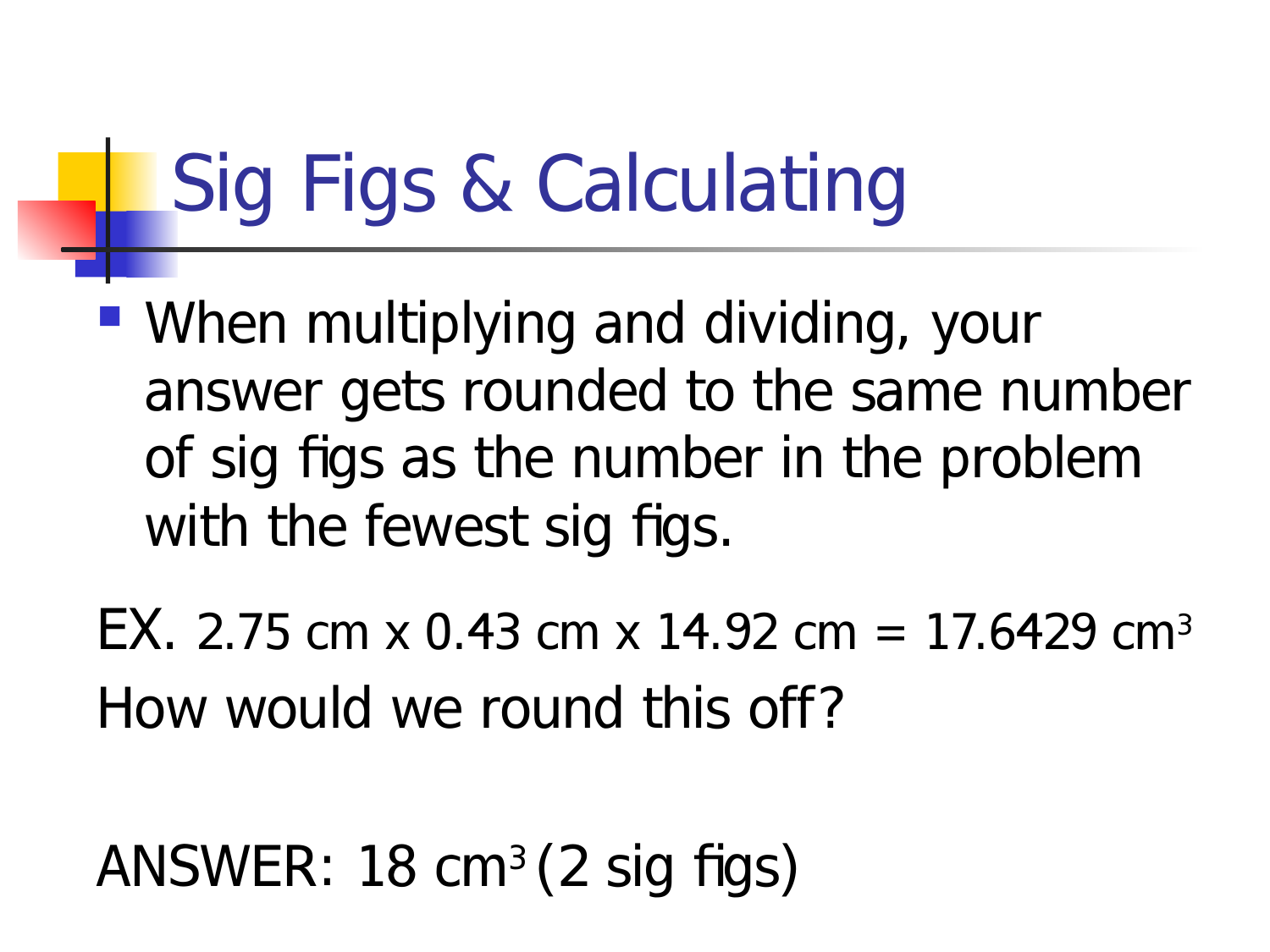

# Sig Figs & Calculating
When multiplying and dividing, your answer gets rounded to the same number of sig figs as the number in the problem with the fewest sig figs.

EX. 2.75 cm x 0.43 cm x 14.92 cm = 17.6429 cm3
How would we round this off?

ANSWER: 18 cm3 (2 sig figs)